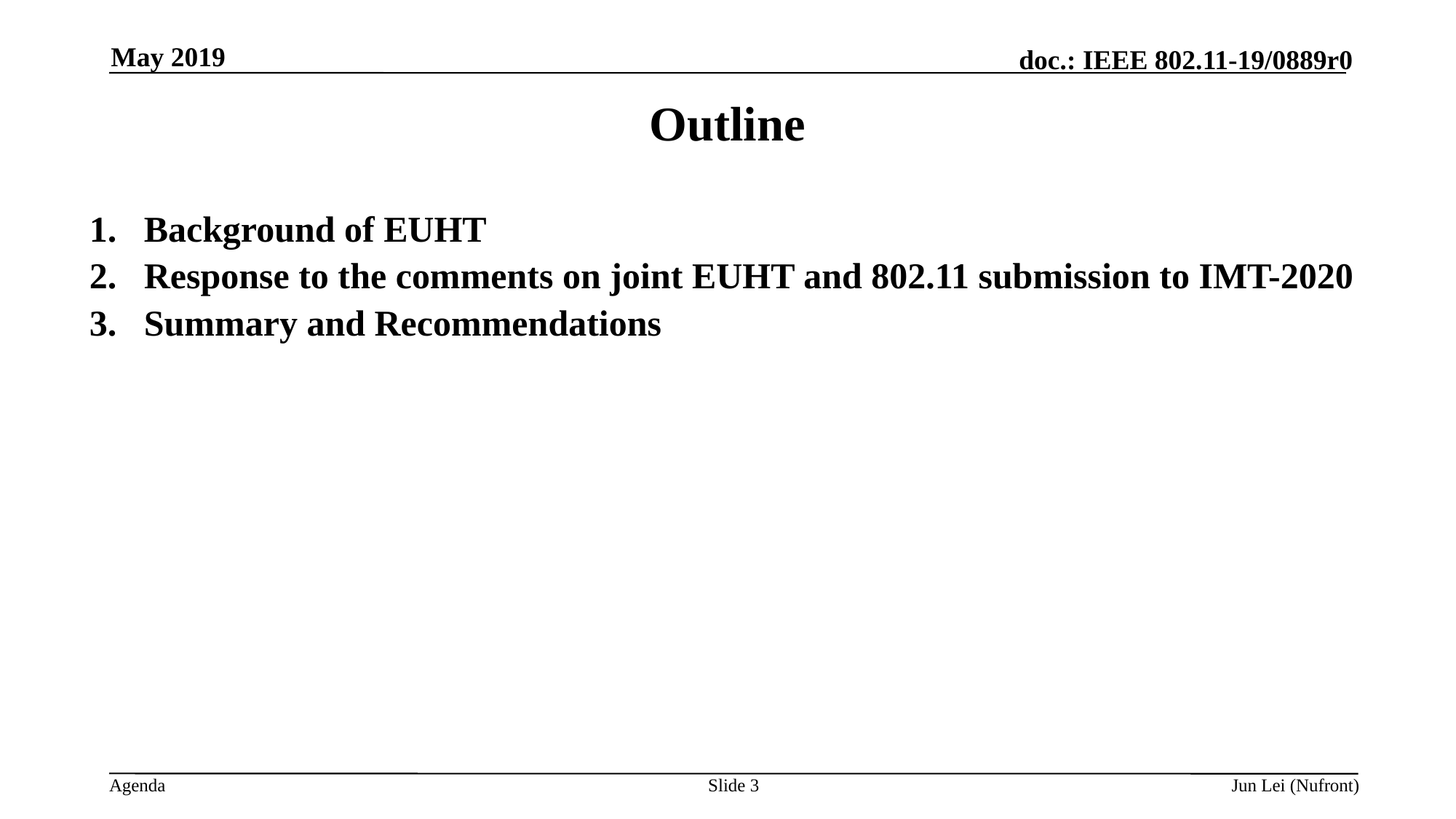

May 2019
# Outline
Background of EUHT
Response to the comments on joint EUHT and 802.11 submission to IMT-2020
Summary and Recommendations
Slide 3
Jun Lei (Nufront)